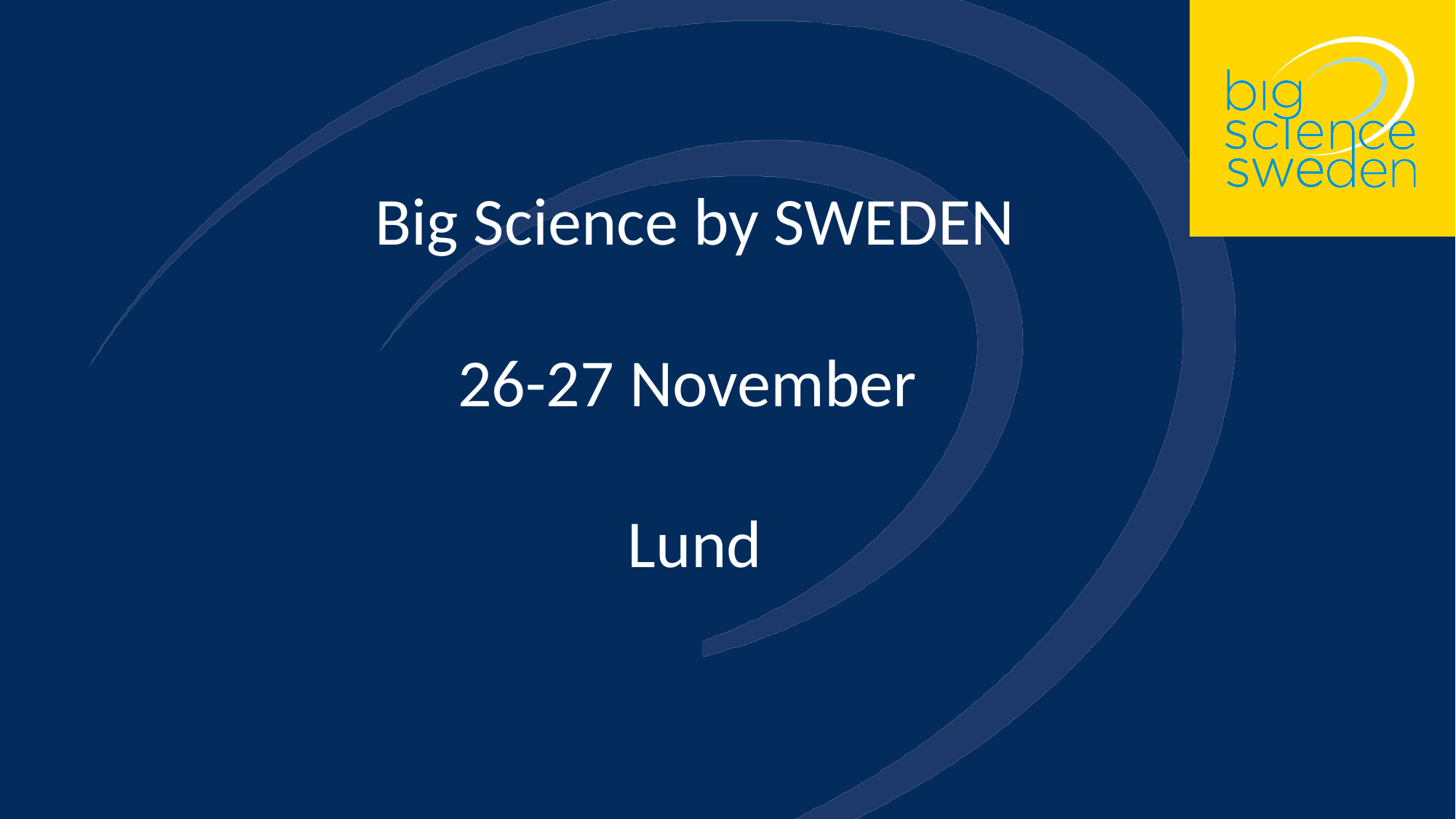

Big Science by SWEDEN

26-27 November

Lund